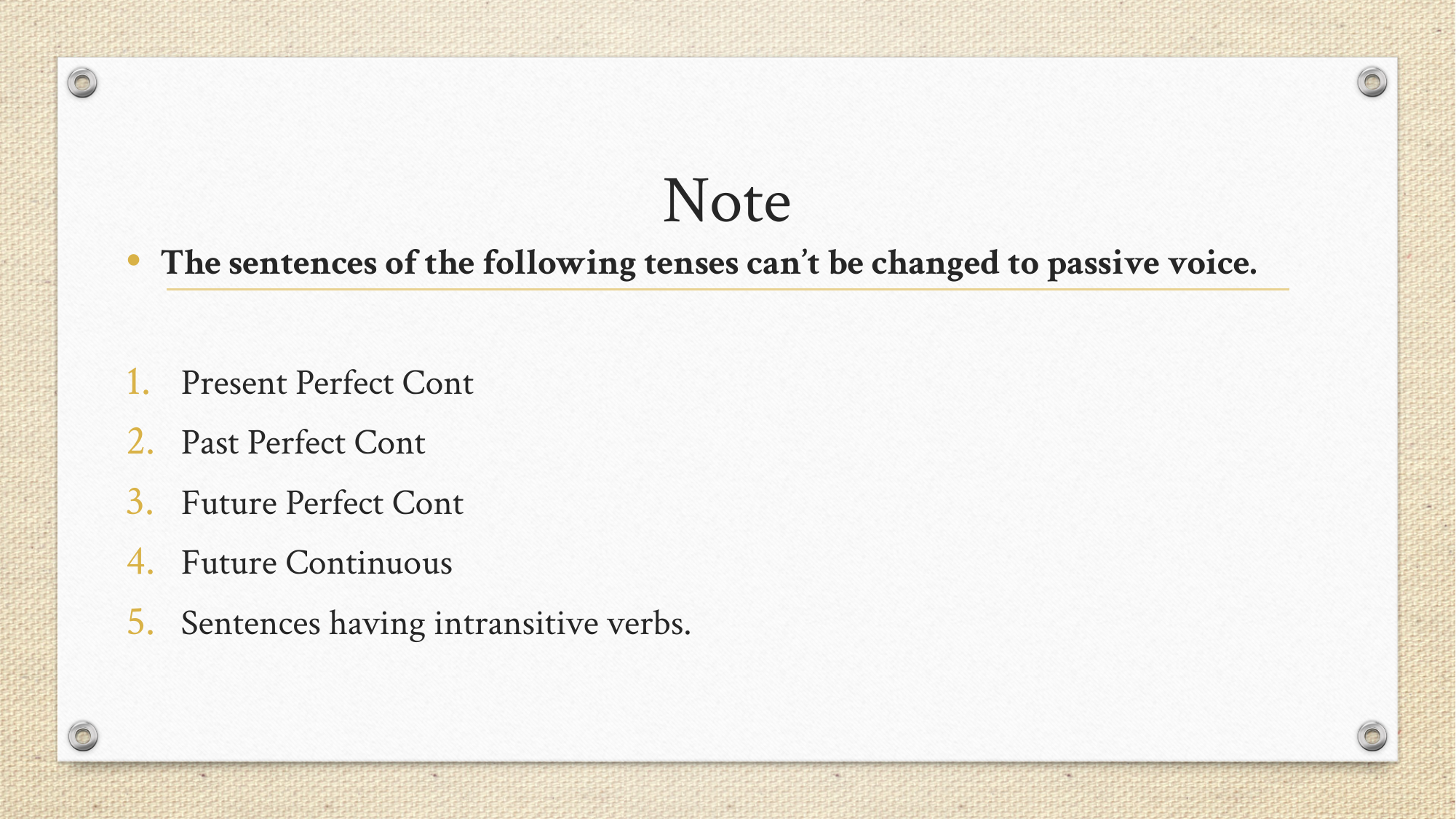

# Note
The sentences of the following tenses can’t be changed to passive voice.

Present Perfect Cont
Past Perfect Cont
Future Perfect Cont
Future Continuous
Sentences having intransitive verbs.